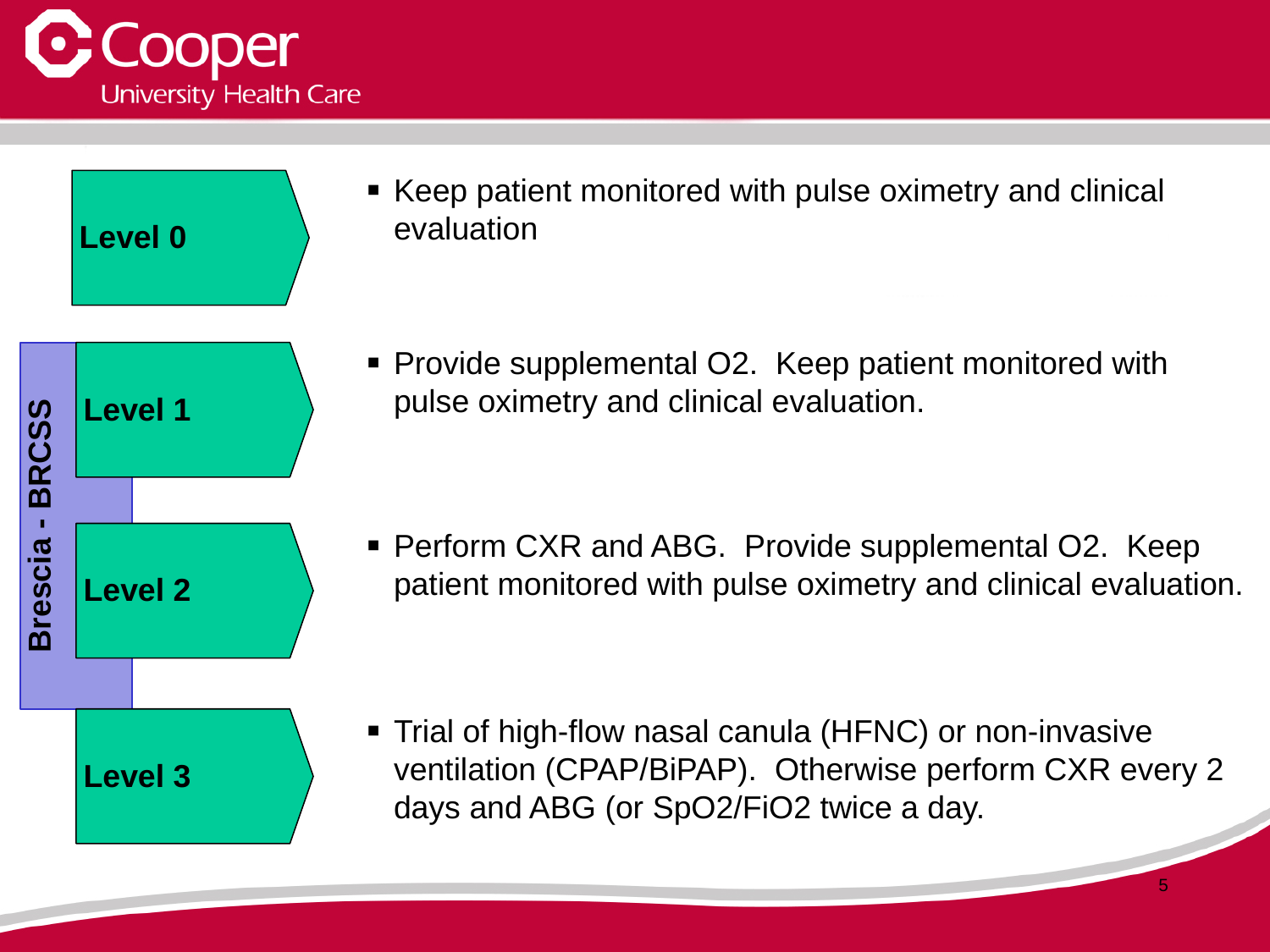

Level 0
Keep patient monitored with pulse oximetry and clinical evaluation

Brescia - BRCSS

Level 1
Provide supplemental O2.  Keep patient monitored with pulse oximetry and clinical evaluation.

Level 2
Perform CXR and ABG.  Provide supplemental O2.  Keep patient monitored with pulse oximetry and clinical evaluation.

Level 3
Trial of high-flow nasal canula (HFNC) or non-invasive ventilation (CPAP/BiPAP).  Otherwise perform CXR every 2 days and ABG (or SpO2/FiO2 twice a day.
5